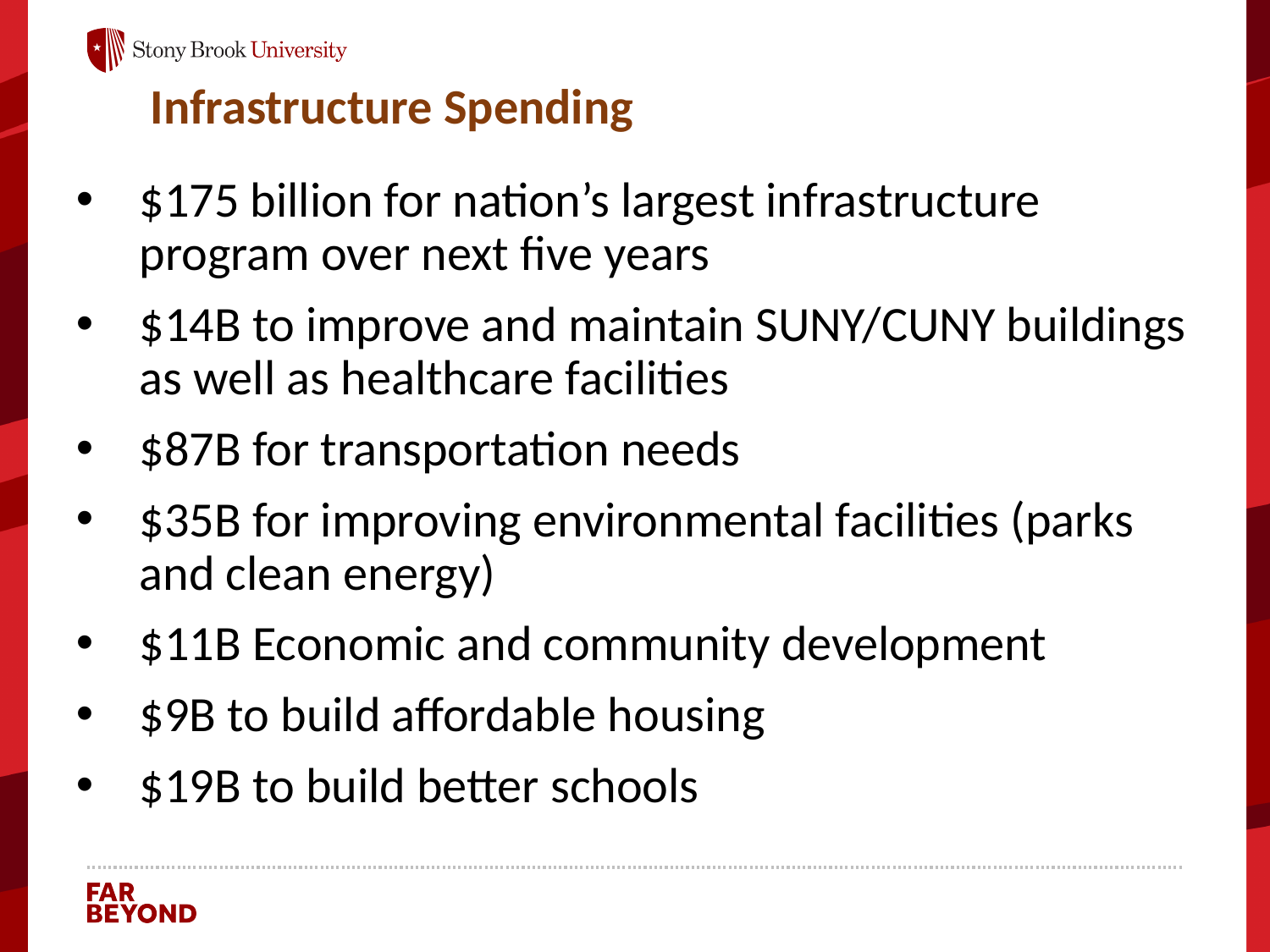

Infrastructure Spending
$175 billion for nation’s largest infrastructure program over next five years
$14B to improve and maintain SUNY/CUNY buildings as well as healthcare facilities
$87B for transportation needs
$35B for improving environmental facilities (parks and clean energy)
$11B Economic and community development
$9B to build affordable housing
$19B to build better schools